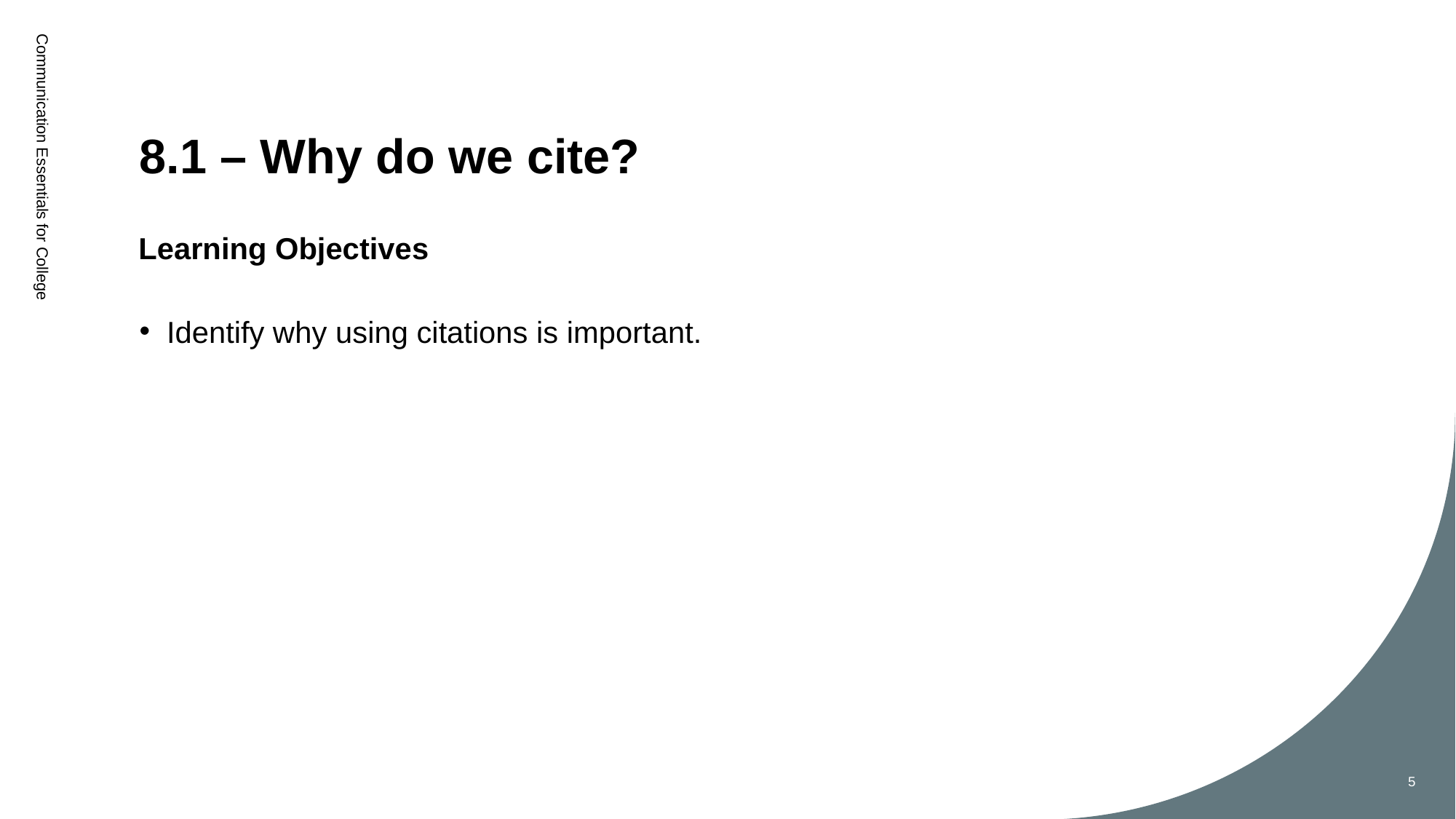

# 8.1 – Why do we cite?
Learning Objectives
Communication Essentials for College
Identify why using citations is important.

5